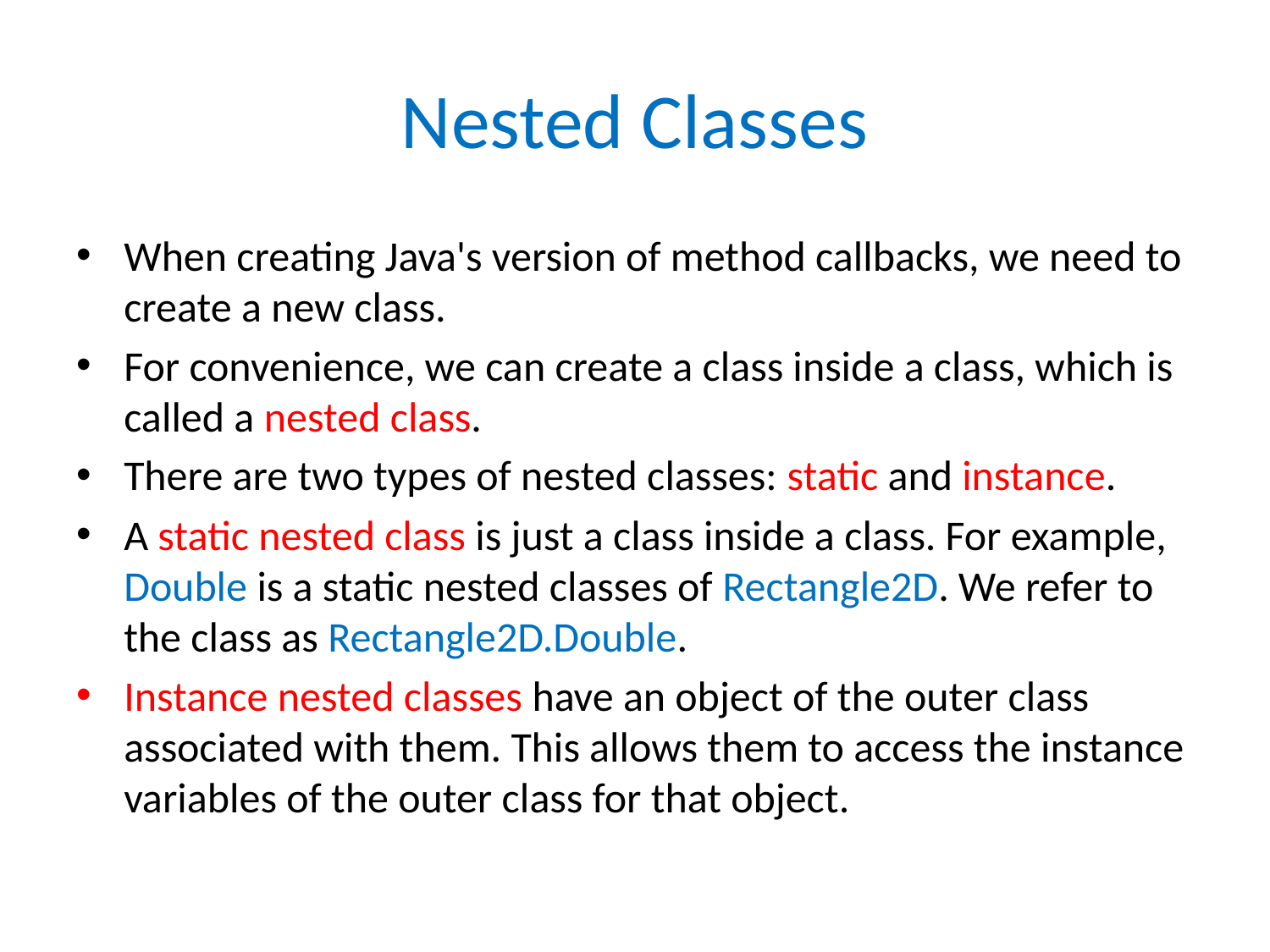

# Nested Classes
When creating Java's version of method callbacks, we need to create a new class.
For convenience, we can create a class inside a class, which is called a nested class.
There are two types of nested classes: static and instance.
A static nested class is just a class inside a class. For example, Double is a static nested classes of Rectangle2D. We refer to the class as Rectangle2D.Double.
Instance nested classes have an object of the outer class associated with them. This allows them to access the instance variables of the outer class for that object.